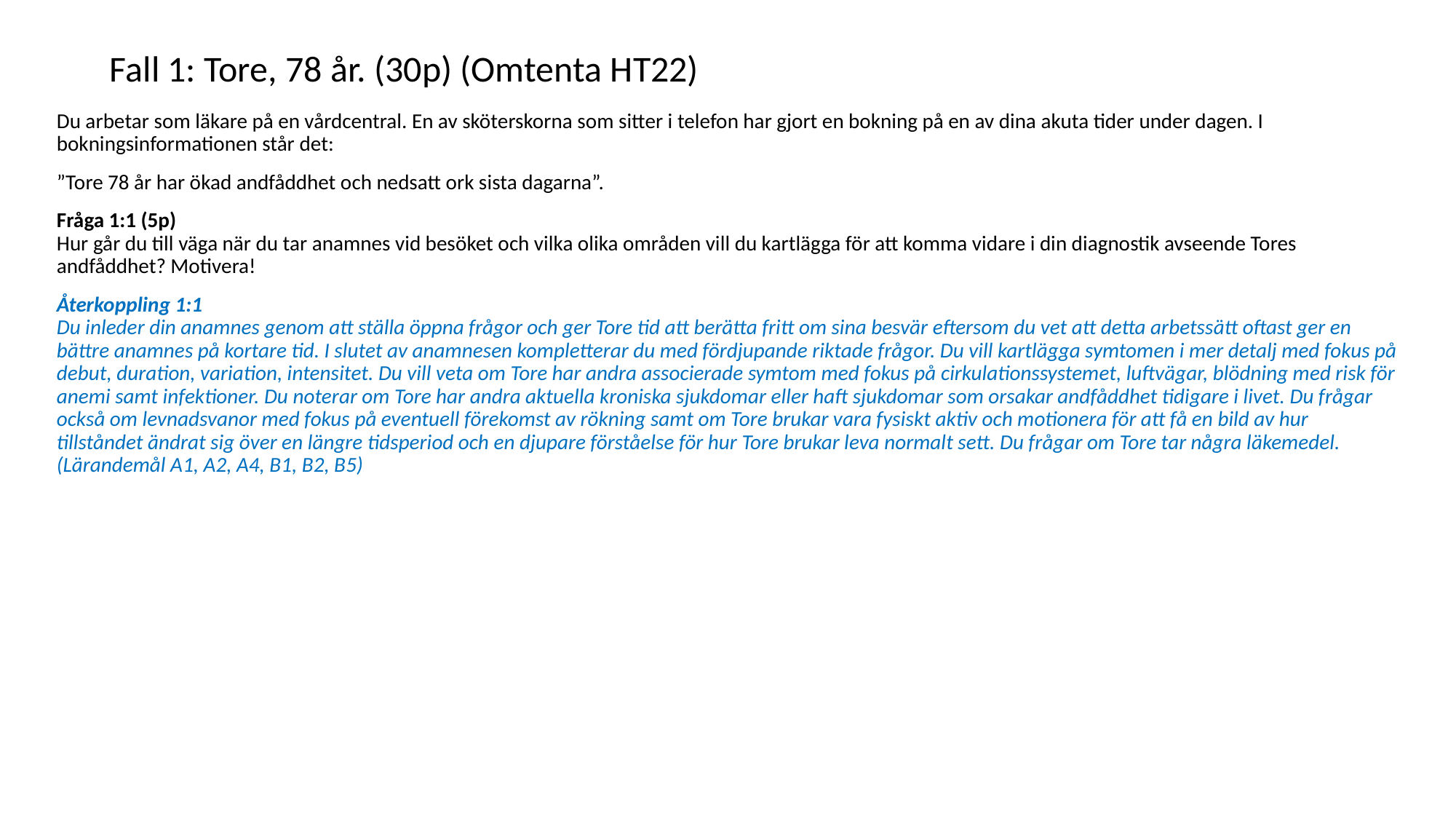

# Fall 1: Tore, 78 år. (30p) (Omtenta HT22)
Du arbetar som läkare på en vårdcentral. En av sköterskorna som sitter i telefon har gjort en bokning på en av dina akuta tider under dagen. I bokningsinformationen står det:
”Tore 78 år har ökad andfåddhet och nedsatt ork sista dagarna”.
Fråga 1:1 (5p)
Hur går du till väga när du tar anamnes vid besöket och vilka olika områden vill du kartlägga för att komma vidare i din diagnostik avseende Tores andfåddhet? Motivera!
Återkoppling 1:1
Du inleder din anamnes genom att ställa öppna frågor och ger Tore tid att berätta fritt om sina besvär eftersom du vet att detta arbetssätt oftast ger en bättre anamnes på kortare tid. I slutet av anamnesen kompletterar du med fördjupande riktade frågor. Du vill kartlägga symtomen i mer detalj med fokus på debut, duration, variation, intensitet. Du vill veta om Tore har andra associerade symtom med fokus på cirkulationssystemet, luftvägar, blödning med risk för anemi samt infektioner. Du noterar om Tore har andra aktuella kroniska sjukdomar eller haft sjukdomar som orsakar andfåddhet tidigare i livet. Du frågar också om levnadsvanor med fokus på eventuell förekomst av rökning samt om Tore brukar vara fysiskt aktiv och motionera för att få en bild av hur tillståndet ändrat sig över en längre tidsperiod och en djupare förståelse för hur Tore brukar leva normalt sett. Du frågar om Tore tar några läkemedel. (Lärandemål A1, A2, A4, B1, B2, B5)